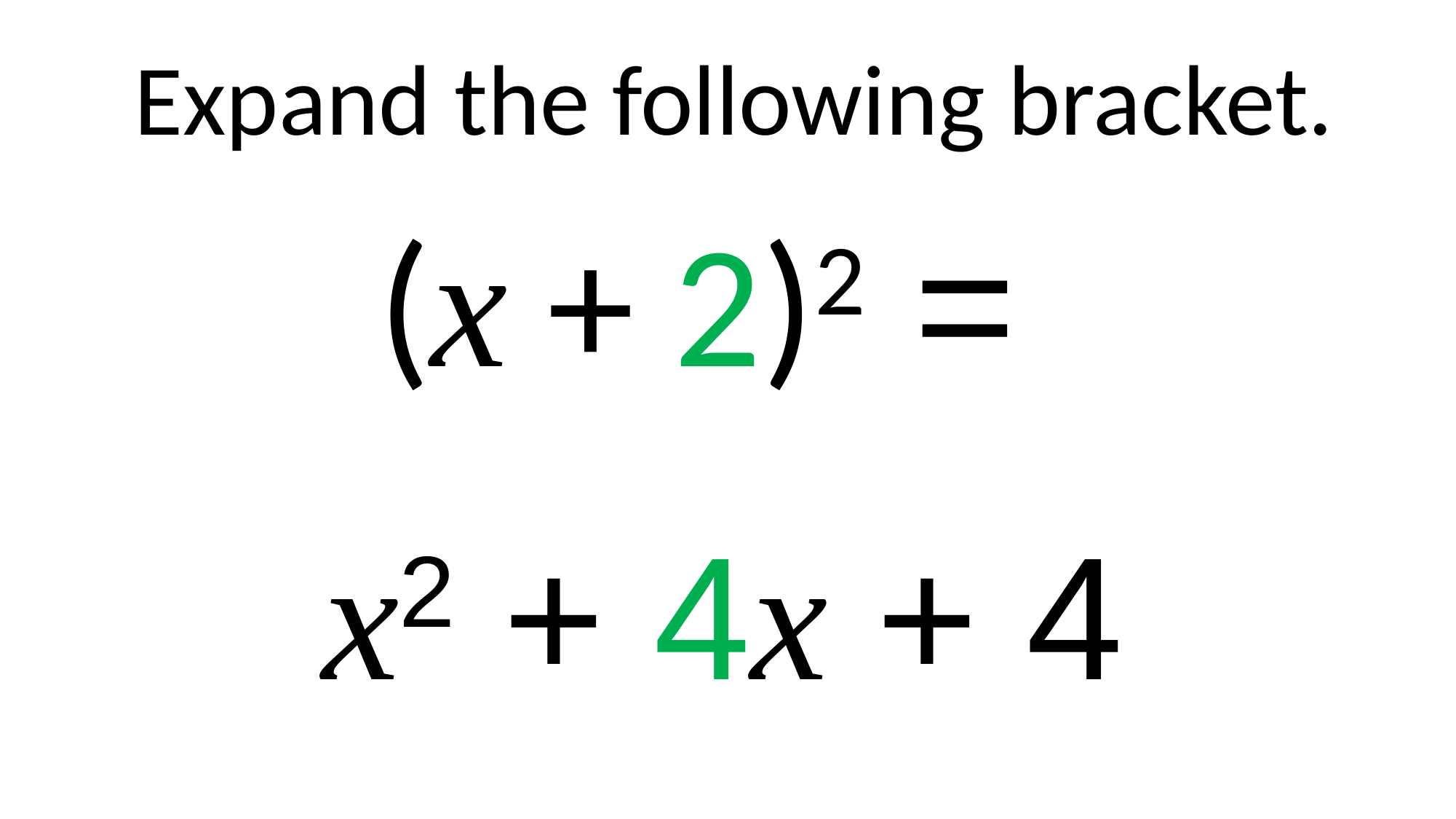

Expand the following bracket.
(x + 2)2 =
x2 + 4x + 4